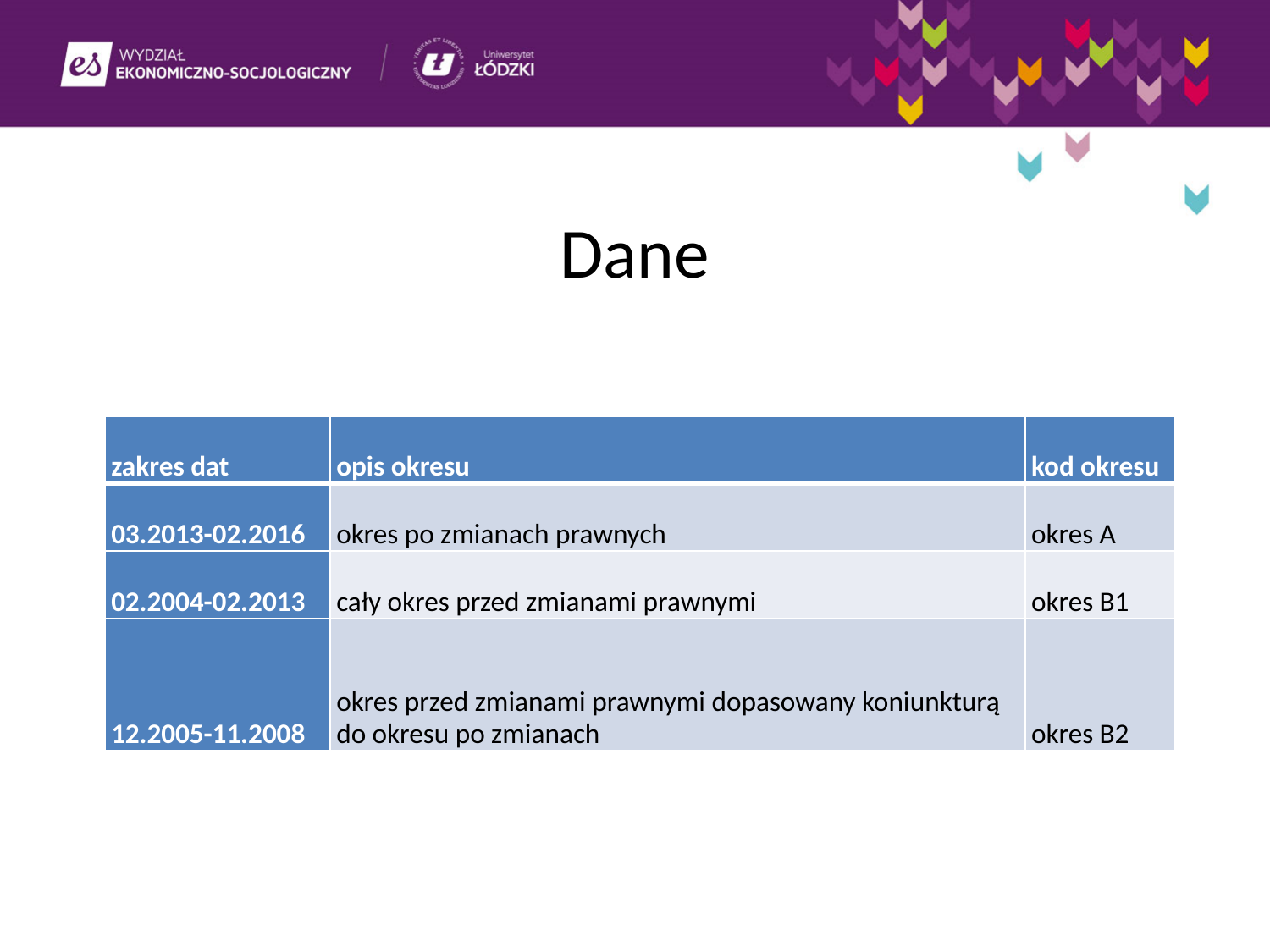

Dane
| zakres dat | opis okresu | kod okresu |
| --- | --- | --- |
| 03.2013-02.2016 | okres po zmianach prawnych | okres A |
| 02.2004-02.2013 | cały okres przed zmianami prawnymi | okres B1 |
| 12.2005-11.2008 | okres przed zmianami prawnymi dopasowany koniunkturą do okresu po zmianach | okres B2 |